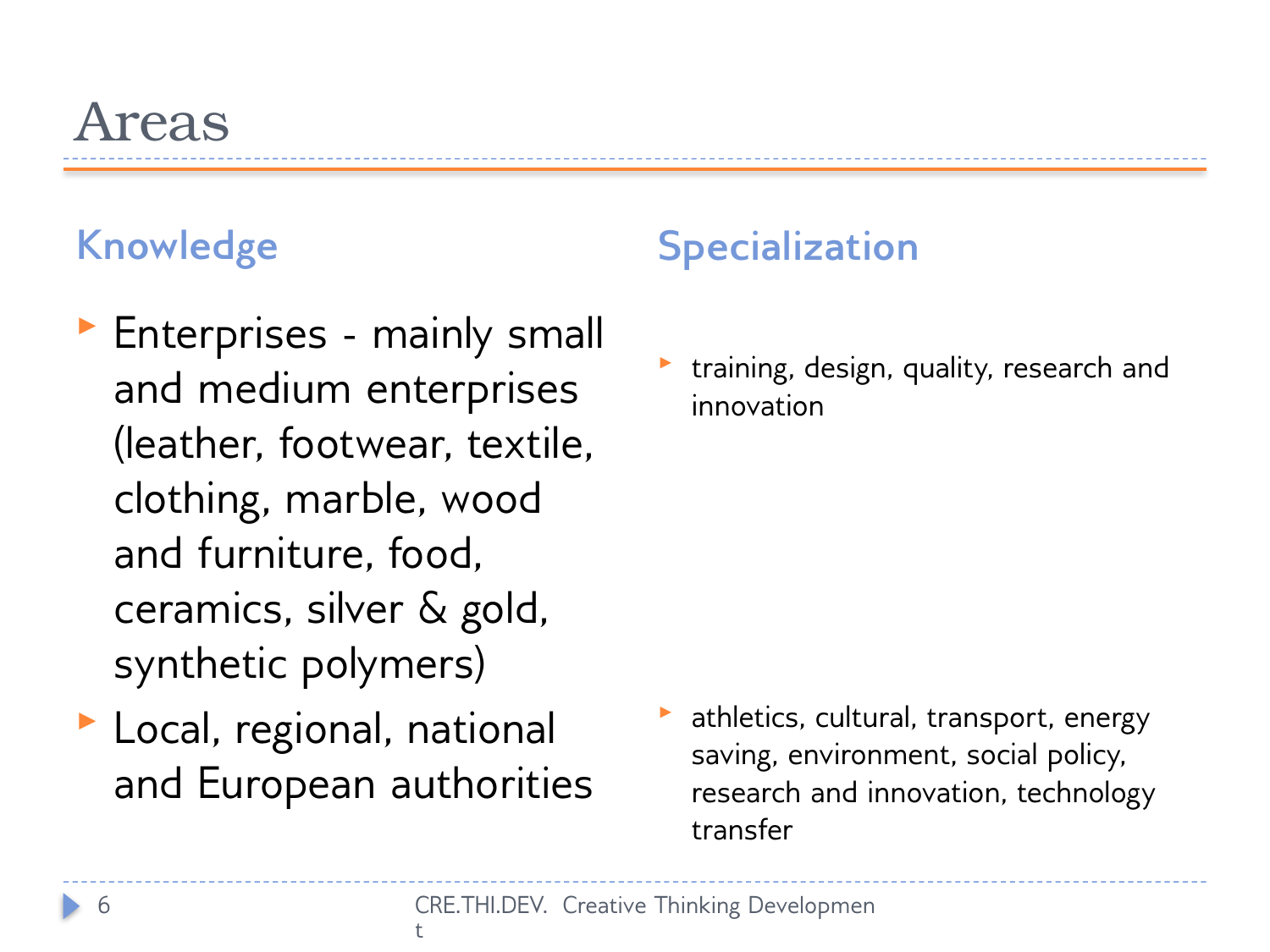

# Areas
Knowledge
Specialization
Enterprises - mainly small and medium enterprises (leather, footwear, textile, clothing, marble, wood and furniture, food, ceramics, silver & gold, synthetic polymers)
Local, regional, national and European authorities

training, design, quality, research and innovation

athletics, cultural, transport, energy saving, environment, social policy, research and innovation, technology transfer

6
CRE.THI.DEV.  Creative Thinking Development